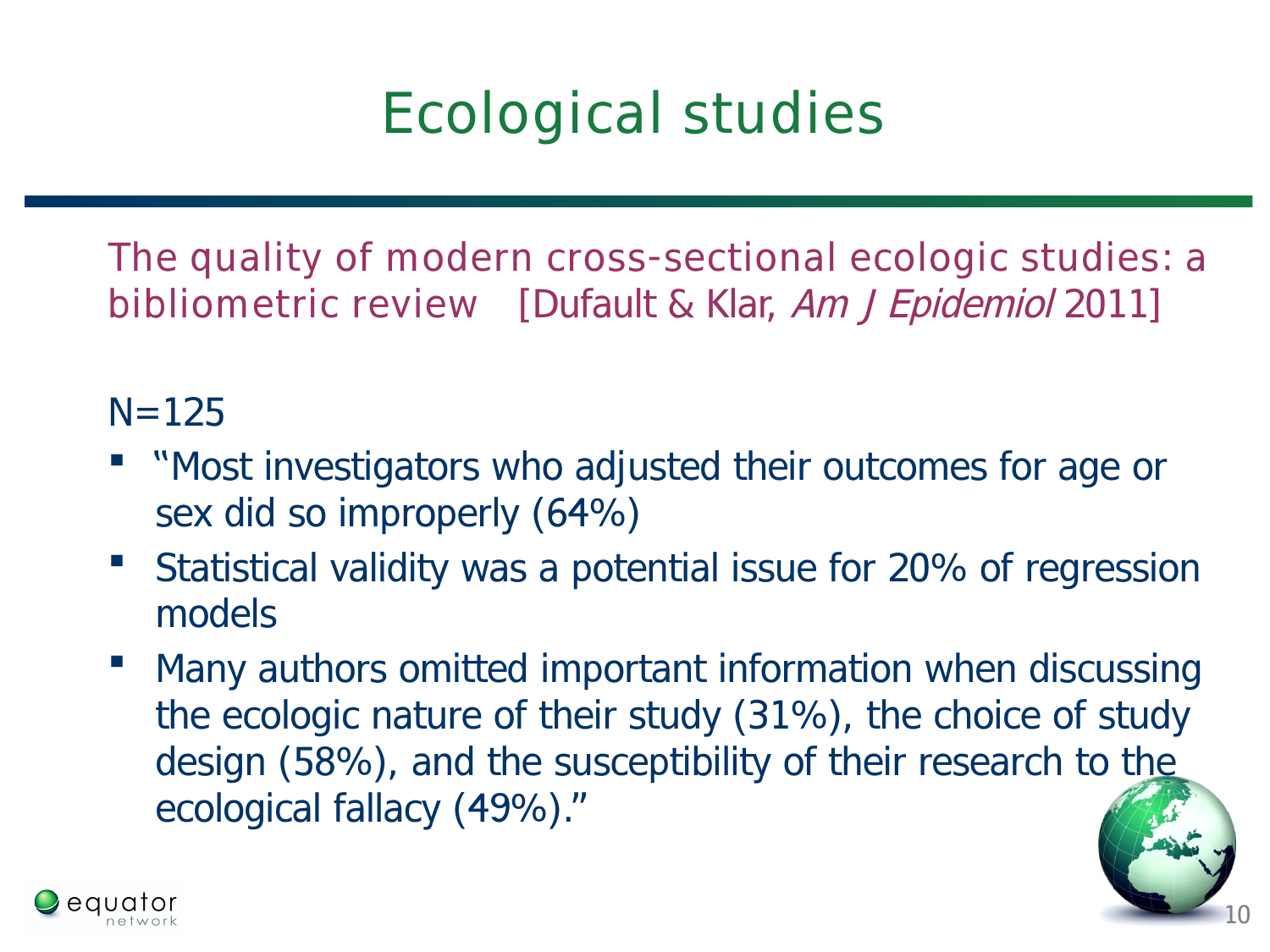

# Ecological studies
The quality of modern cross-sectional ecologic studies: a bibliometric review   [Dufault & Klar, Am J Epidemiol 2011]

N=125
“Most investigators who adjusted their outcomes for age or sex did so improperly (64%)
Statistical validity was a potential issue for 20% of regression models
Many authors omitted important information when discussing the ecologic nature of their study (31%), the choice of study design (58%), and the susceptibility of their research to the ecological fallacy (49%).”